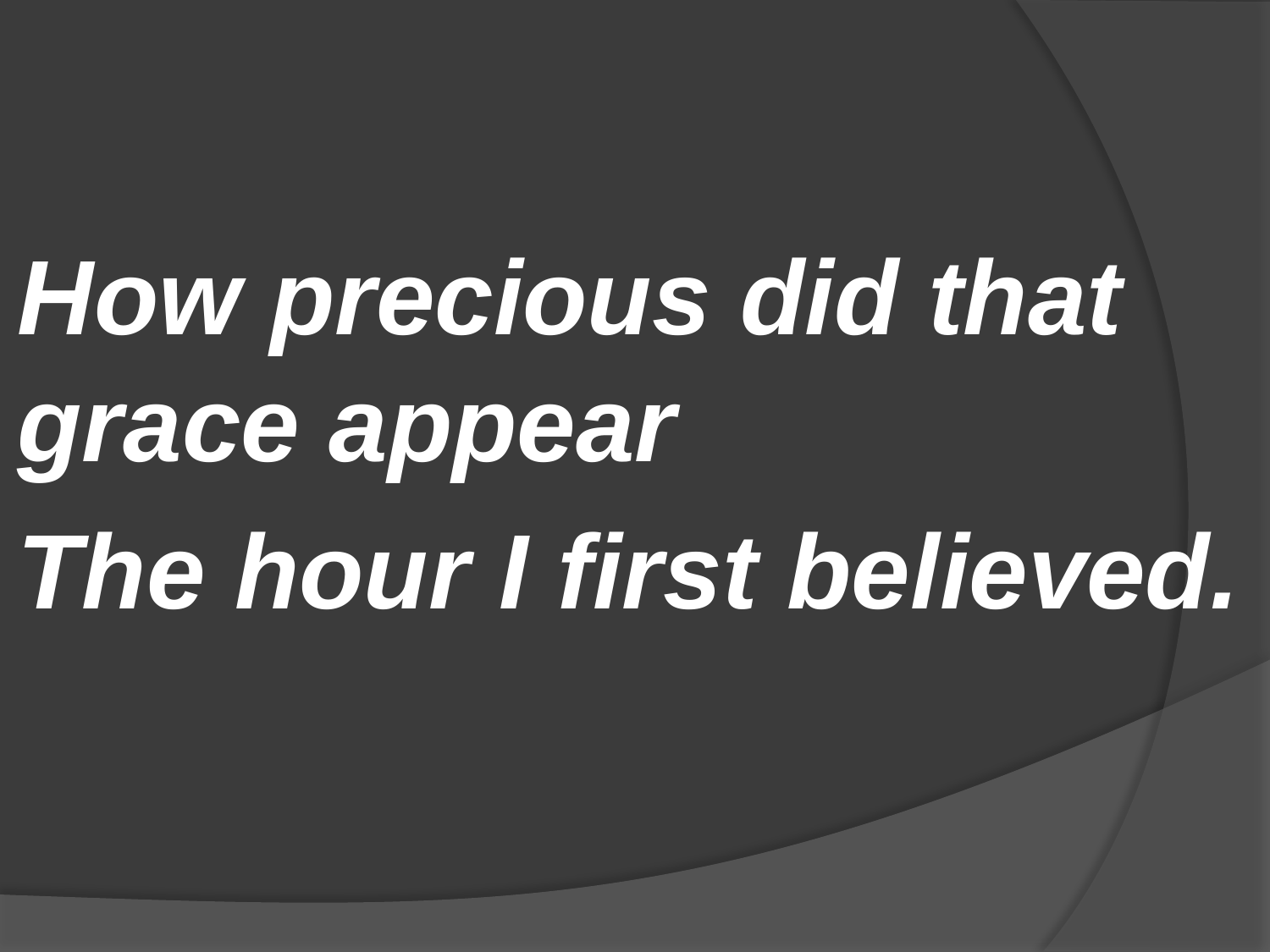

#
How precious did that grace appear
The hour I first believed.